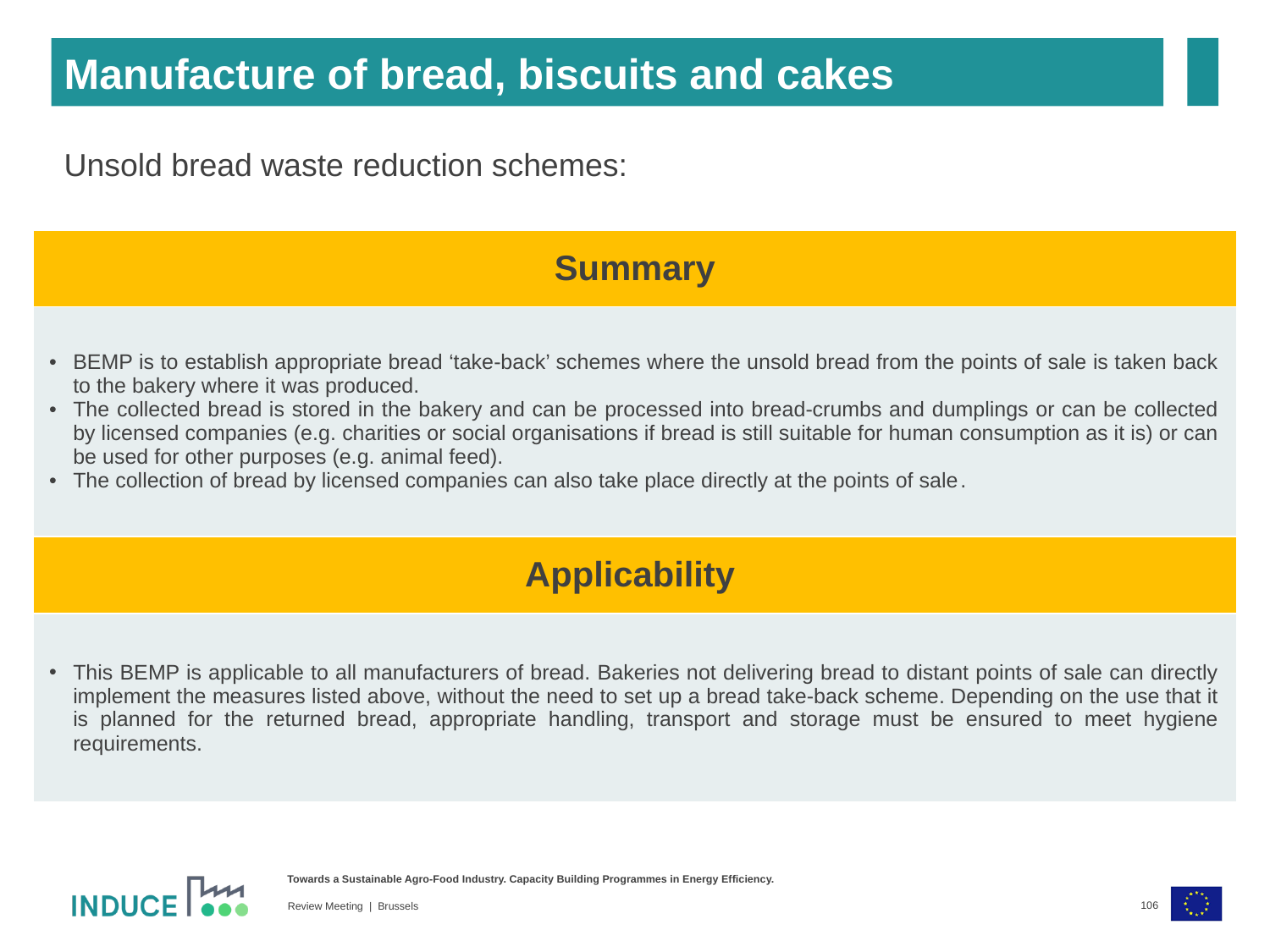

Manufacture of bread, biscuits and cakes
Unsold bread waste reduction schemes:
| Summary |
| --- |
| BEMP is to establish appropriate bread ‘take-back’ schemes where the unsold bread from the points of sale is taken back to the bakery where it was produced. The collected bread is stored in the bakery and can be processed into bread-crumbs and dumplings or can be collected by licensed companies (e.g. charities or social organisations if bread is still suitable for human consumption as it is) or can be used for other purposes (e.g. animal feed). The collection of bread by licensed companies can also take place directly at the points of sale. |
| Applicability |
| --- |
| This BEMP is applicable to all manufacturers of bread. Bakeries not delivering bread to distant points of sale can directly implement the measures listed above, without the need to set up a bread take-back scheme. Depending on the use that it is planned for the returned bread, appropriate handling, transport and storage must be ensured to meet hygiene requirements. |
106
Review Meeting  |  Brussels